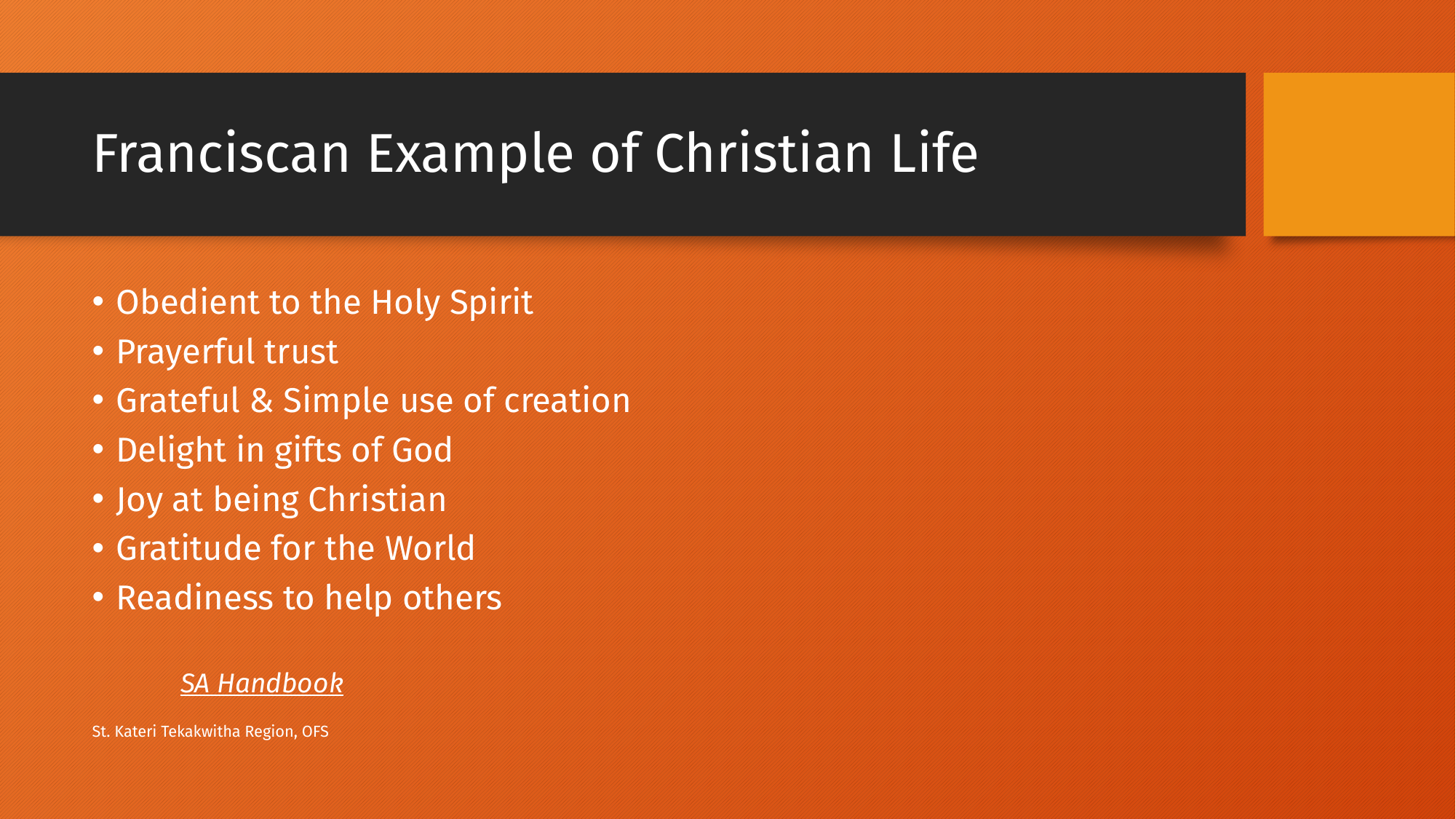

# Franciscan Example of Christian Life
Obedient to the Holy Spirit
Prayerful trust
Grateful & Simple use of creation
Delight in gifts of God
Joy at being Christian
Gratitude for the World
Readiness to help others

					SA Handbook
St. Kateri Tekakwitha Region, OFS